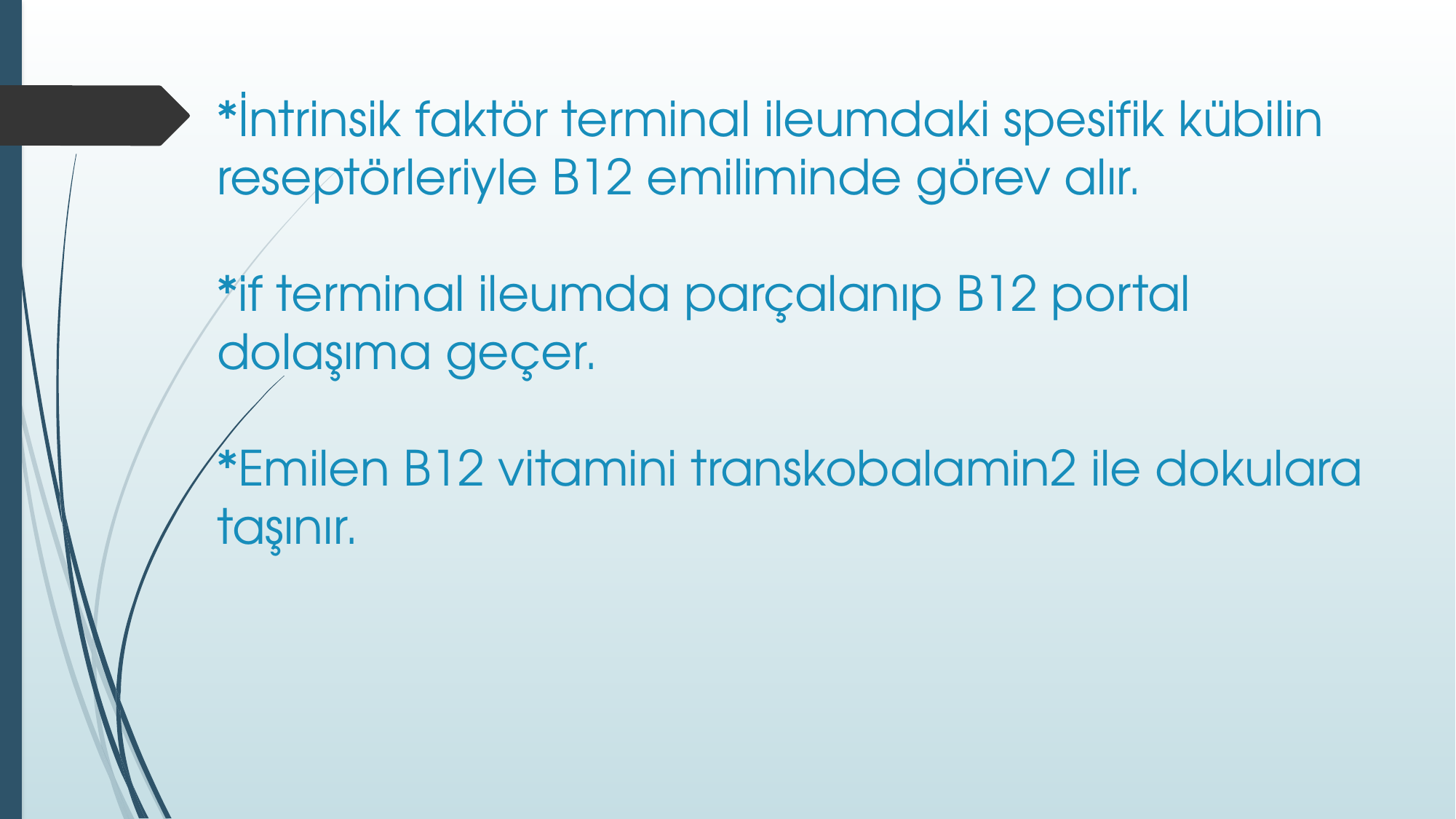

# *İntrinsik faktör terminal ileumdaki spesifik kübilin reseptörleriyle B12 emiliminde görev alır. *if terminal ileumda parçalanıp B12 portal dolaşıma geçer. *Emilen B12 vitamini transkobalamin2 ile dokulara taşınır.